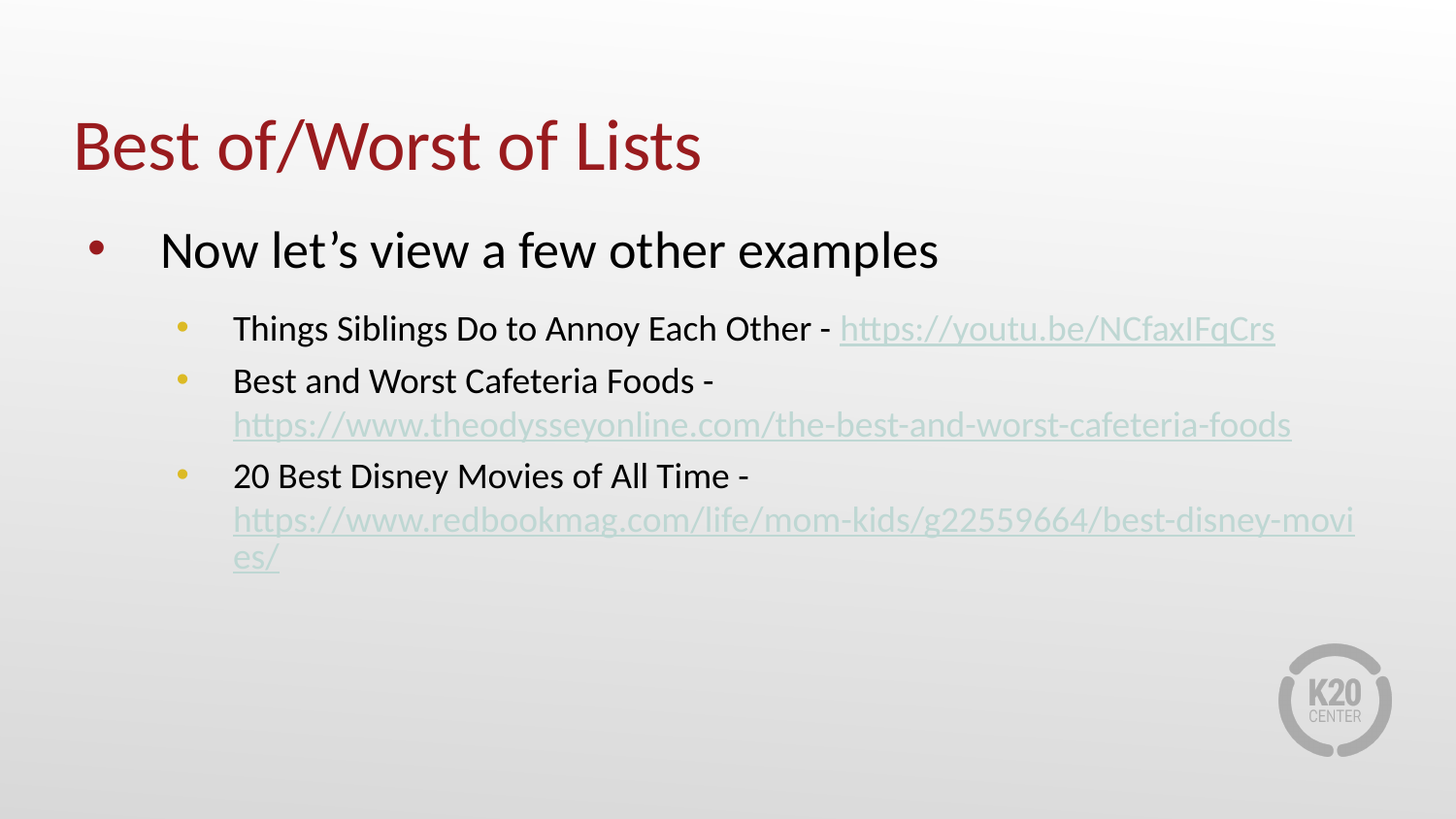

# Best of/Worst of Lists
Now let’s view a few other examples
Things Siblings Do to Annoy Each Other - https://youtu.be/NCfaxIFqCrs
Best and Worst Cafeteria Foods - https://www.theodysseyonline.com/the-best-and-worst-cafeteria-foods
20 Best Disney Movies of All Time - https://www.redbookmag.com/life/mom-kids/g22559664/best-disney-movies/